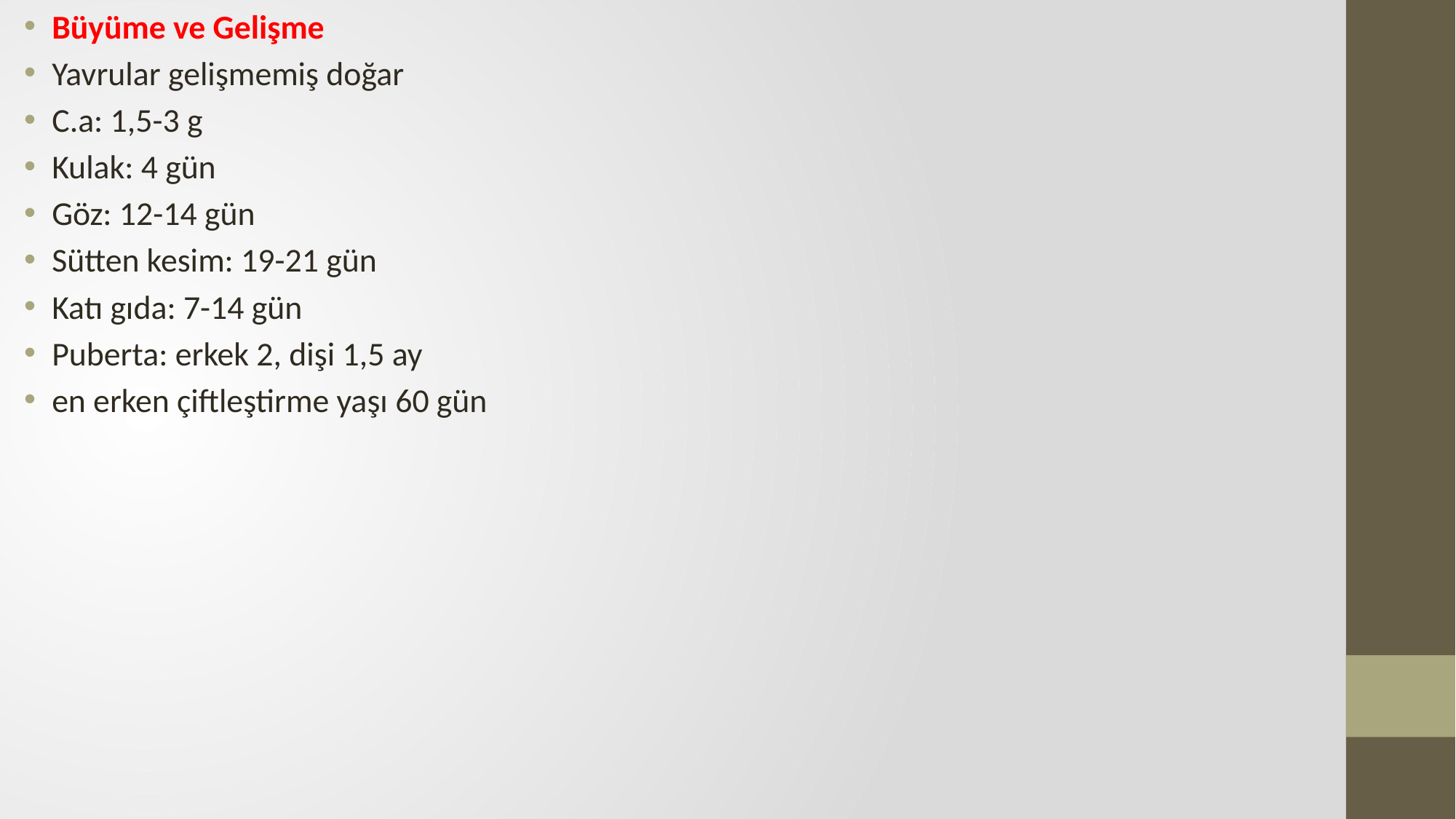

Büyüme ve Gelişme
Yavrular gelişmemiş doğar
C.a: 1,5-3 g
Kulak: 4 gün
Göz: 12-14 gün
Sütten kesim: 19-21 gün
Katı gıda: 7-14 gün
Puberta: erkek 2, dişi 1,5 ay
en erken çiftleştirme yaşı 60 gün